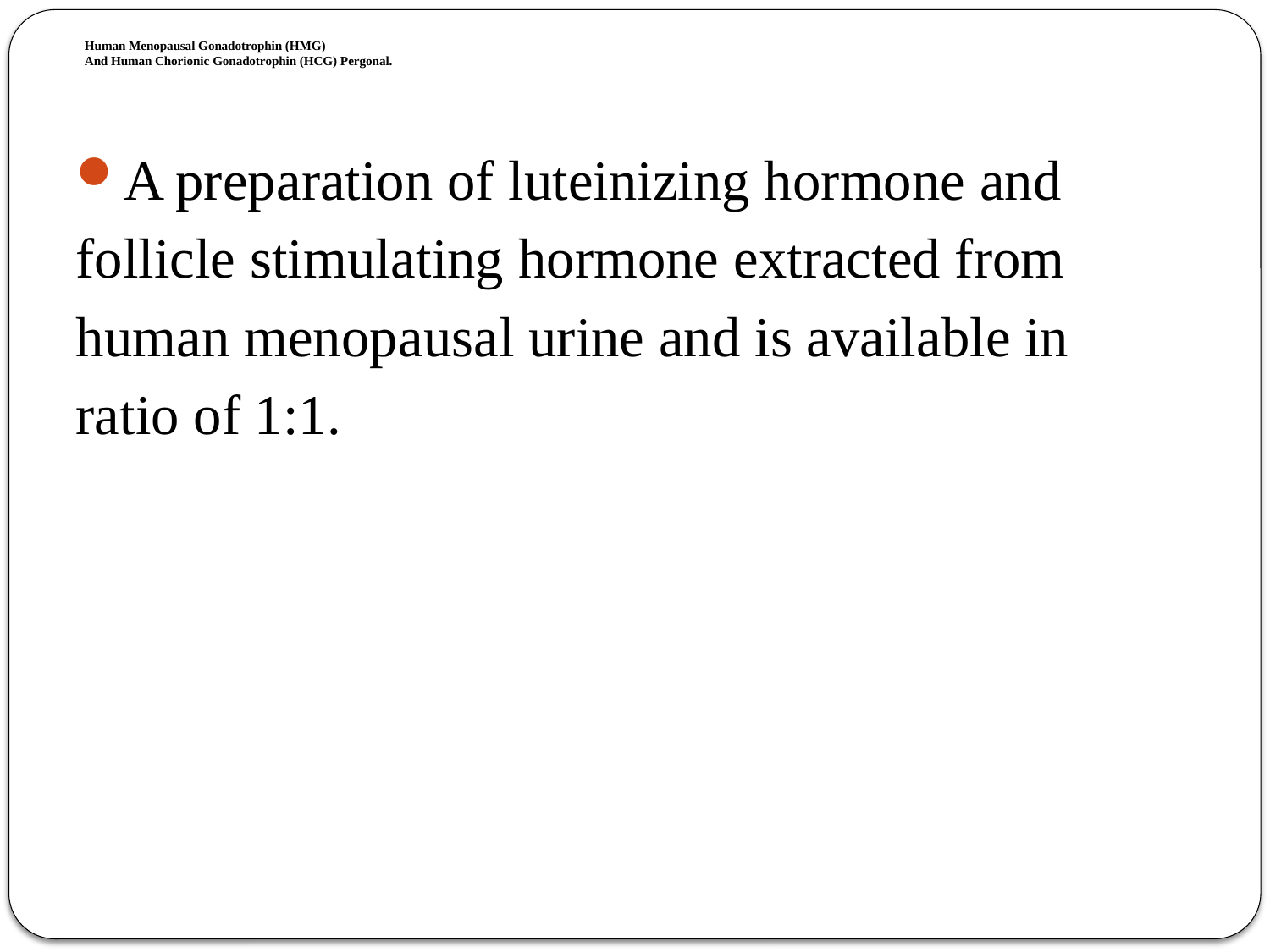

# Human Menopausal Gonadotrophin (HMG) And Human Chorionic Gonadotrophin (HCG) Pergonal.
A preparation of luteinizing hormone and
follicle stimulating hormone extracted from
human menopausal urine and is available in
ratio of 1:1.